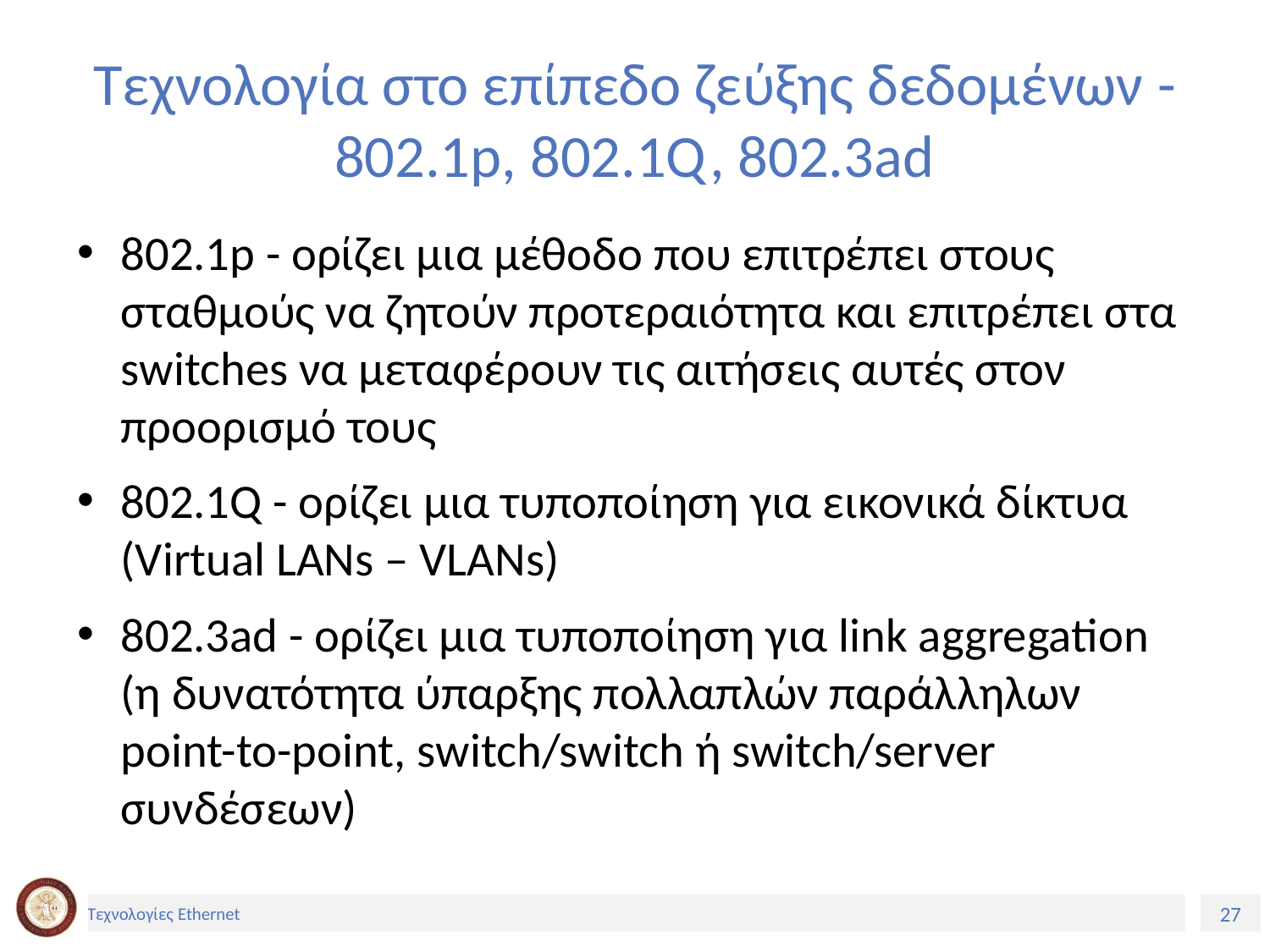

# Τεχνολογία στο επίπεδο ζεύξης δεδομένων - 802.1p, 802.1Q, 802.3ad
802.1p - ορίζει μια μέθοδο που επιτρέπει στους σταθμούς να ζητούν προτεραιότητα και επιτρέπει στα switches να μεταφέρουν τις αιτήσεις αυτές στον προορισμό τους
802.1Q - ορίζει μια τυποποίηση για εικονικά δίκτυα (Virtual LANs – VLANs)
802.3ad - ορίζει μια τυποποίηση για link aggregation (η δυνατότητα ύπαρξης πολλαπλών παράλληλων point-to-point, switch/switch ή switch/server συνδέσεων)